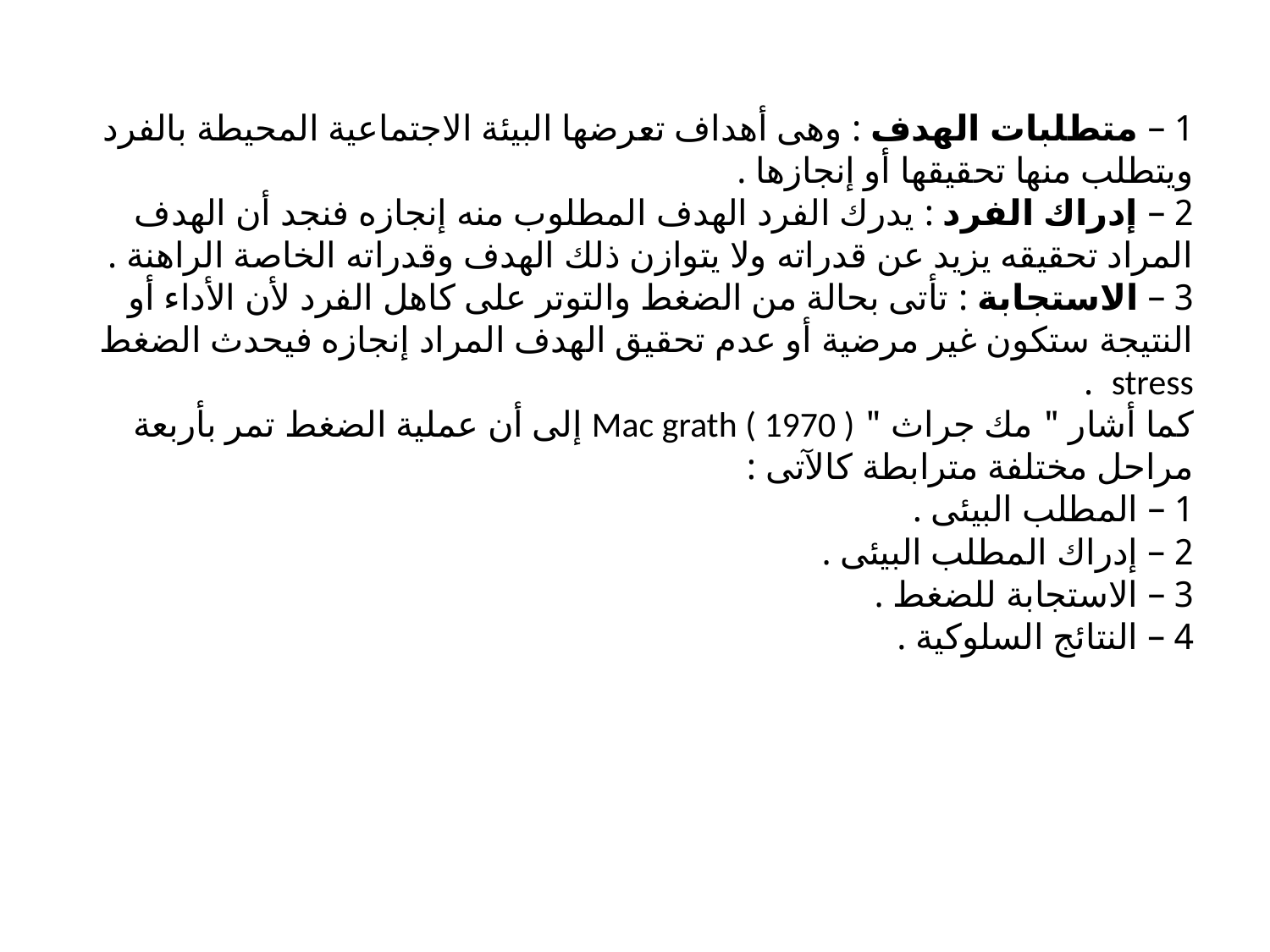

# 1 – متطلبات الهدف : وهى أهداف تعرضها البيئة الاجتماعية المحيطة بالفرد ويتطلب منها تحقيقها أو إنجازها . 2 – إدراك الفرد : يدرك الفرد الهدف المطلوب منه إنجازه فنجد أن الهدف المراد تحقيقه يزيد عن قدراته ولا يتوازن ذلك الهدف وقدراته الخاصة الراهنة . 3 – الاستجابة : تأتى بحالة من الضغط والتوتر على كاهل الفرد لأن الأداء أو النتيجة ستكون غير مرضية أو عدم تحقيق الهدف المراد إنجازه فيحدث الضغط stress  . كما أشار " مك جراث " Mac grath ( 1970 ) إلى أن عملية الضغط تمر بأربعة مراحل مختلفة مترابطة كالآتى : 1 – المطلب البيئى . 2 – إدراك المطلب البيئى . 3 – الاستجابة للضغط . 4 – النتائج السلوكية .